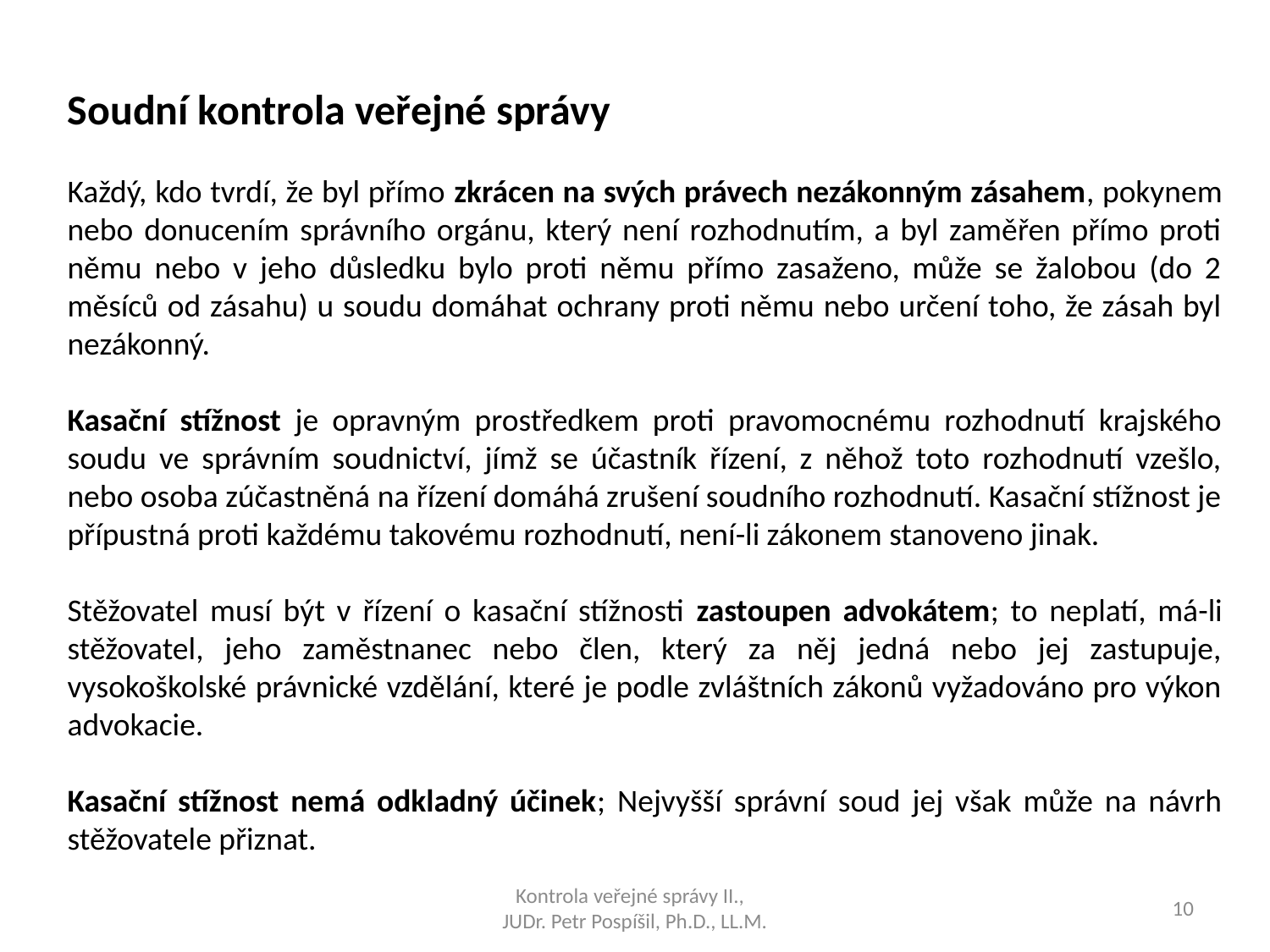

Soudní kontrola veřejné správy

Každý, kdo tvrdí, že byl přímo zkrácen na svých právech nezákonným zásahem, pokynem nebo donucením správního orgánu, který není rozhodnutím, a byl zaměřen přímo proti němu nebo v jeho důsledku bylo proti němu přímo zasaženo, může se žalobou (do 2 měsíců od zásahu) u soudu domáhat ochrany proti němu nebo určení toho, že zásah byl nezákonný.

Kasační stížnost je opravným prostředkem proti pravomocnému rozhodnutí krajského soudu ve správním soudnictví, jímž se účastník řízení, z něhož toto rozhodnutí vzešlo, nebo osoba zúčastněná na řízení domáhá zrušení soudního rozhodnutí. Kasační stížnost je přípustná proti každému takovému rozhodnutí, není-li zákonem stanoveno jinak.

Stěžovatel musí být v řízení o kasační stížnosti zastoupen advokátem; to neplatí, má-li stěžovatel, jeho zaměstnanec nebo člen, který za něj jedná nebo jej zastupuje, vysokoškolské právnické vzdělání, které je podle zvláštních zákonů vyžadováno pro výkon advokacie.

Kasační stížnost nemá odkladný účinek; Nejvyšší správní soud jej však může na návrh stěžovatele přiznat.
Kontrola veřejné správy II.,
JUDr. Petr Pospíšil, Ph.D., LL.M.
10